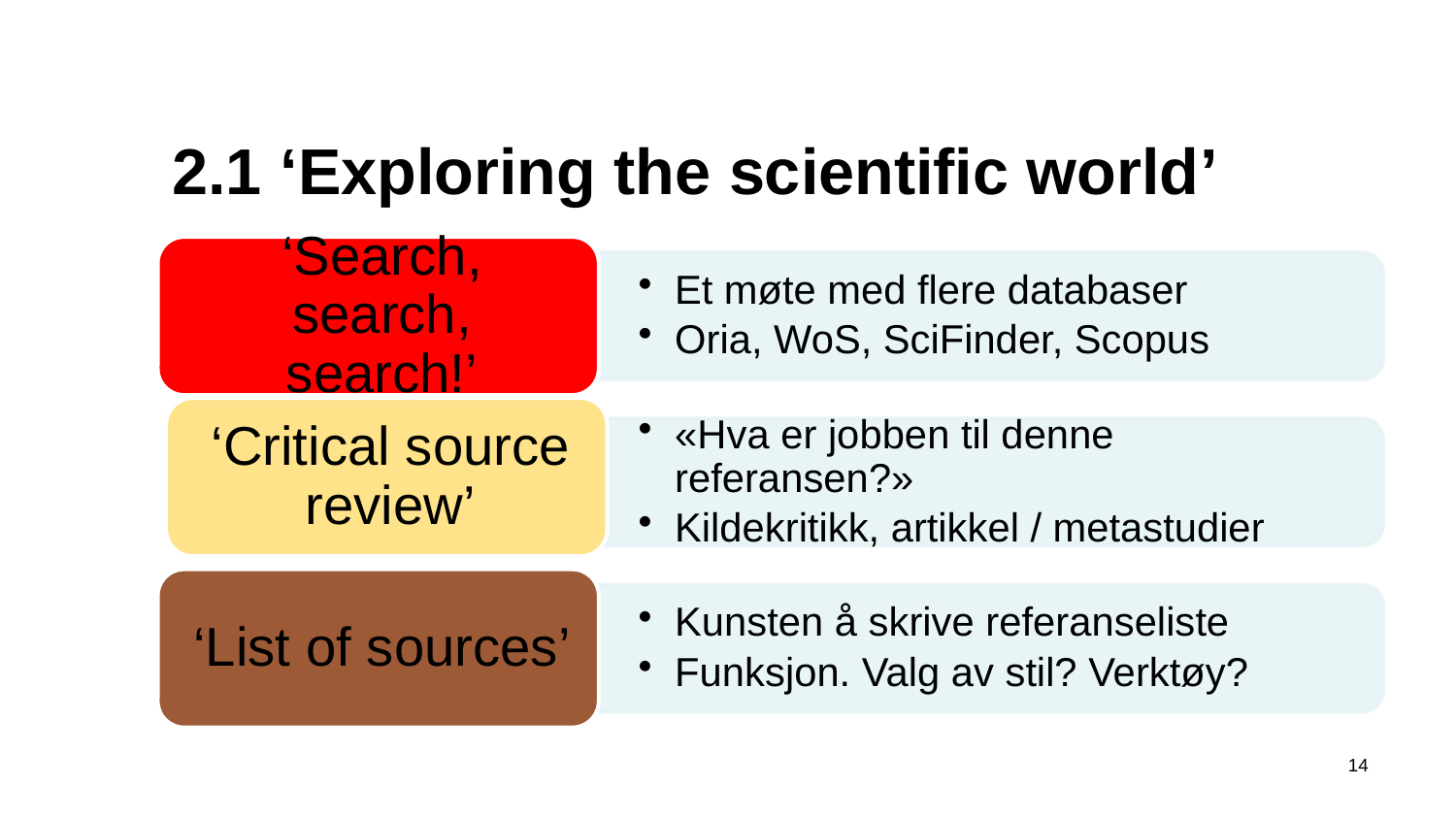

# 2.1 ‘Exploring the scientific world’
Et møte med flere databaser
Oria, WoS, SciFinder, Scopus
‘Search, search, search!’
«Hva er jobben til denne referansen?»
Kildekritikk, artikkel / metastudier
‘Critical source review’
Kunsten å skrive referanseliste
Funksjon. Valg av stil? Verktøy?
‘List of sources’
14